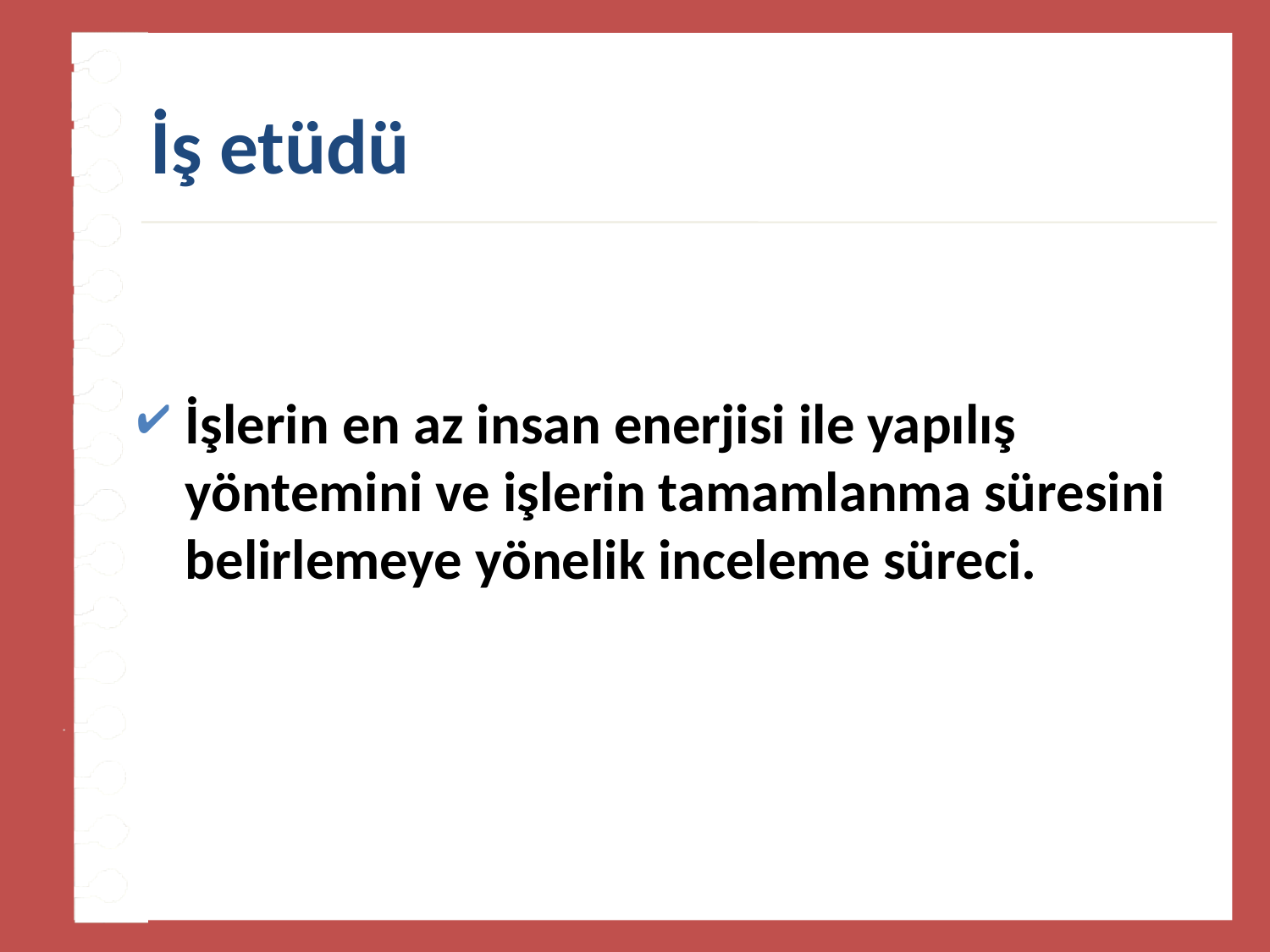

# İş etüdü
İşlerin en az insan enerjisi ile yapılış yöntemini ve işlerin tamamlanma süresini belirlemeye yönelik inceleme süreci.